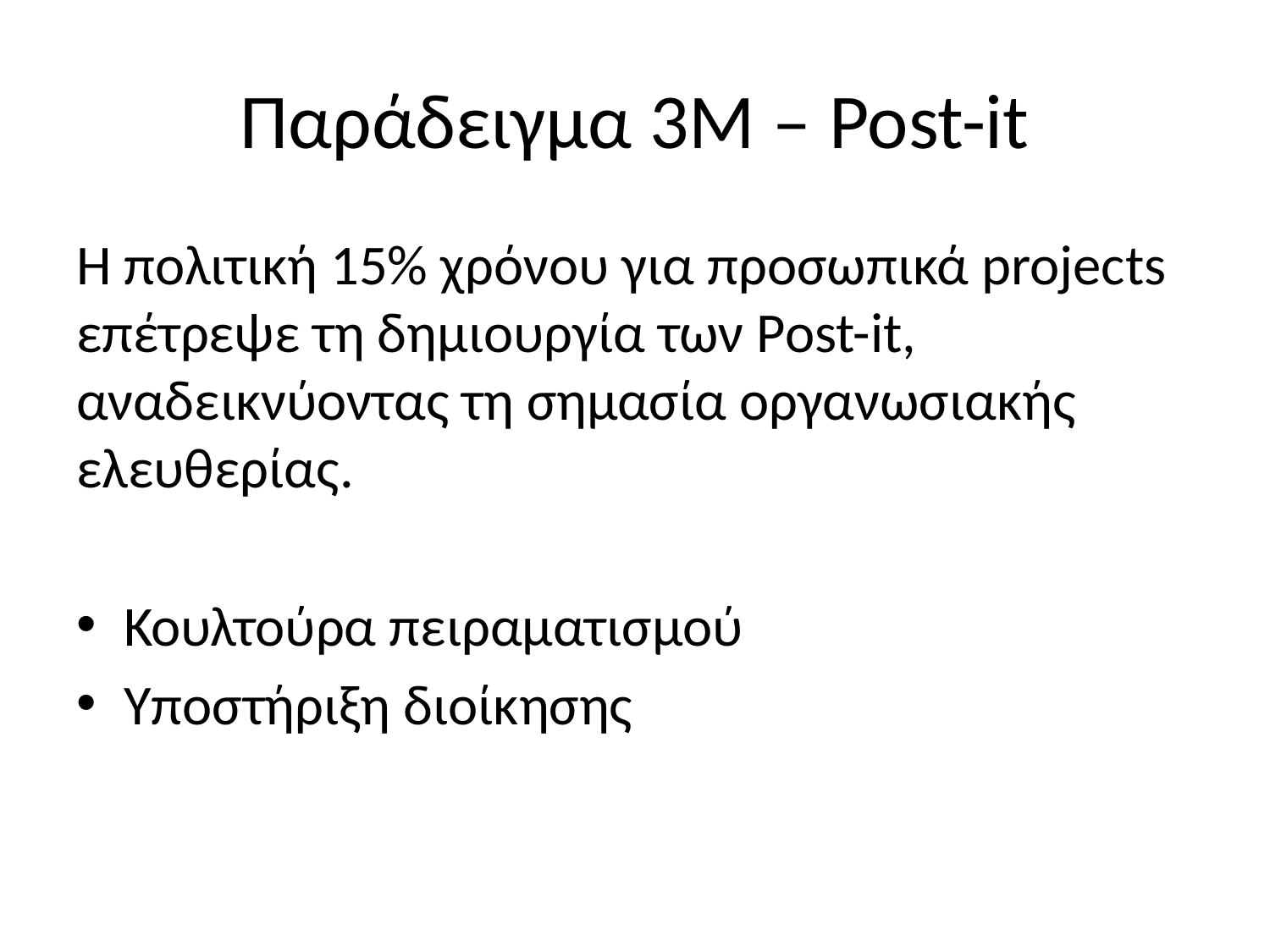

# Παράδειγμα 3M – Post-it
Η πολιτική 15% χρόνου για προσωπικά projects επέτρεψε τη δημιουργία των Post-it, αναδεικνύοντας τη σημασία οργανωσιακής ελευθερίας.

Κουλτούρα πειραματισμού
Υποστήριξη διοίκησης